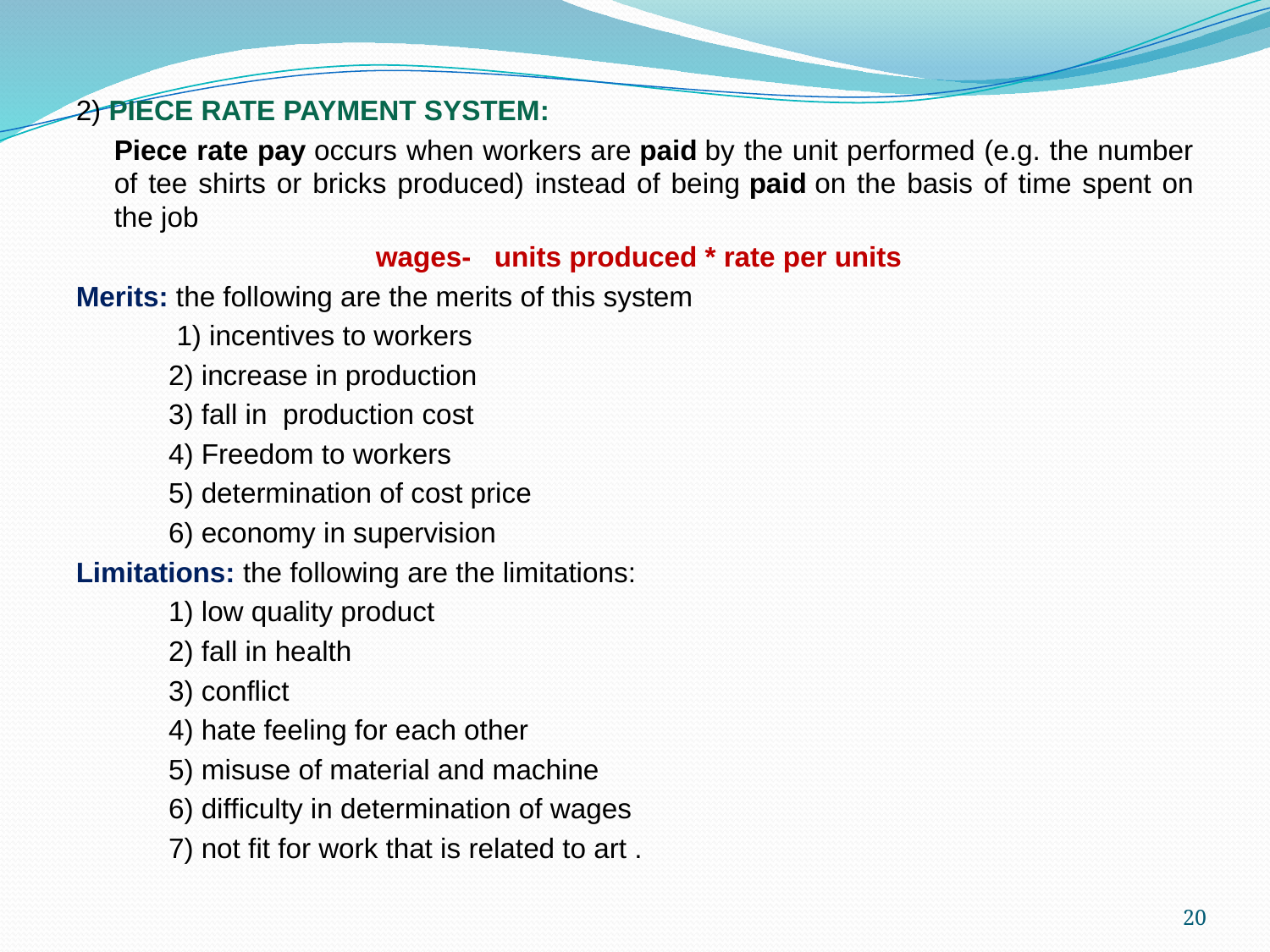

2) PIECE RATE PAYMENT SYSTEM:
	Piece rate pay occurs when workers are paid by the unit performed (e.g. the number of tee shirts or bricks produced) instead of being paid on the basis of time spent on the job
         		 wages-   units produced * rate per units
Merits: the following are the merits of this system
 1) incentives to workers
2) increase in production
3) fall in  production cost
4) Freedom to workers
5) determination of cost price
6) economy in supervision
Limitations: the following are the limitations:
1) low quality product
2) fall in health
3) conflict
4) hate feeling for each other
5) misuse of material and machine
6) difficulty in determination of wages
7) not fit for work that is related to art .

20